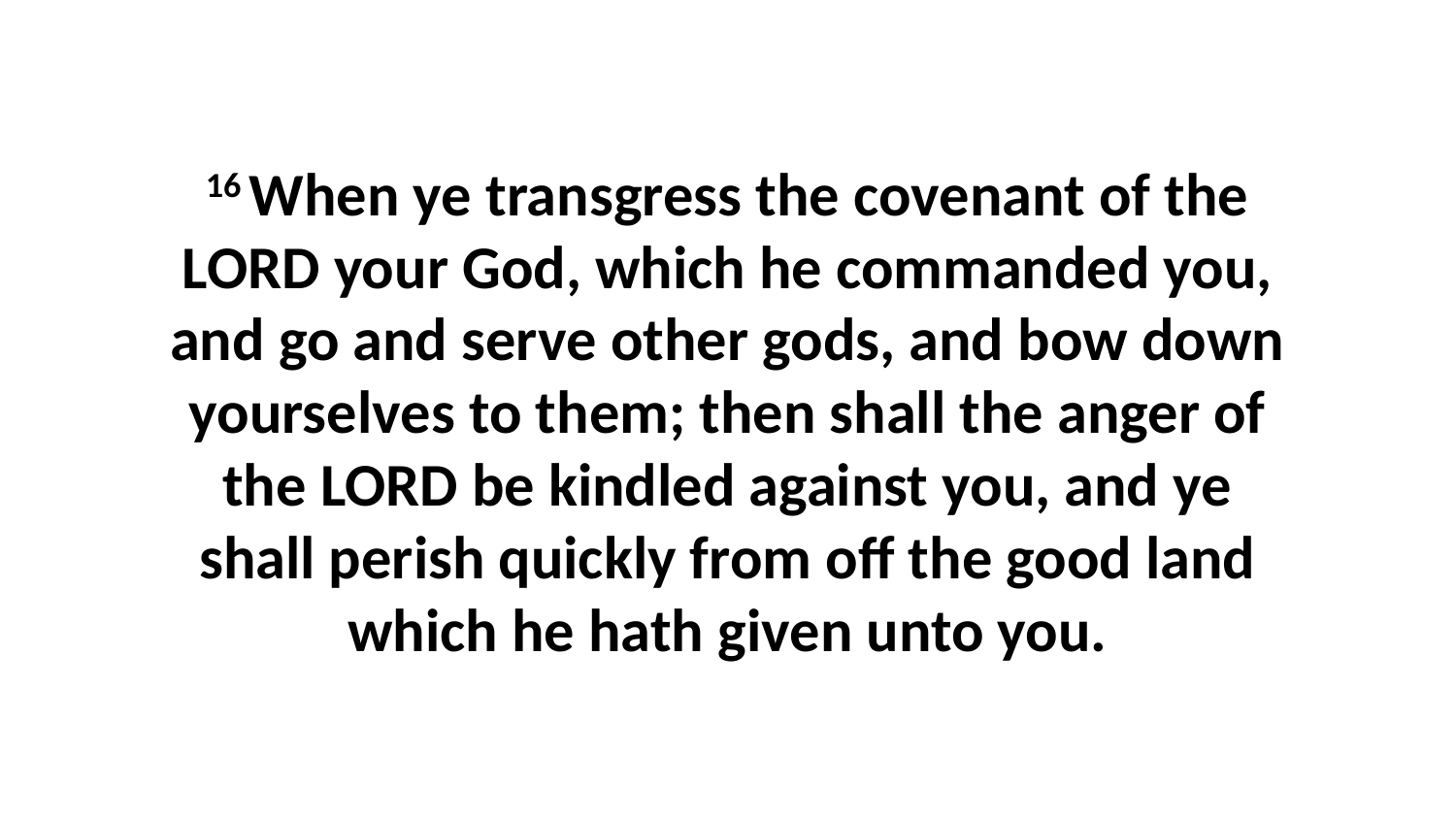

16 When ye transgress the covenant of the LORD your God, which he commanded you, and go and serve other gods, and bow down yourselves to them; then shall the anger of the LORD be kindled against you, and ye shall perish quickly from off the good land which he hath given unto you.